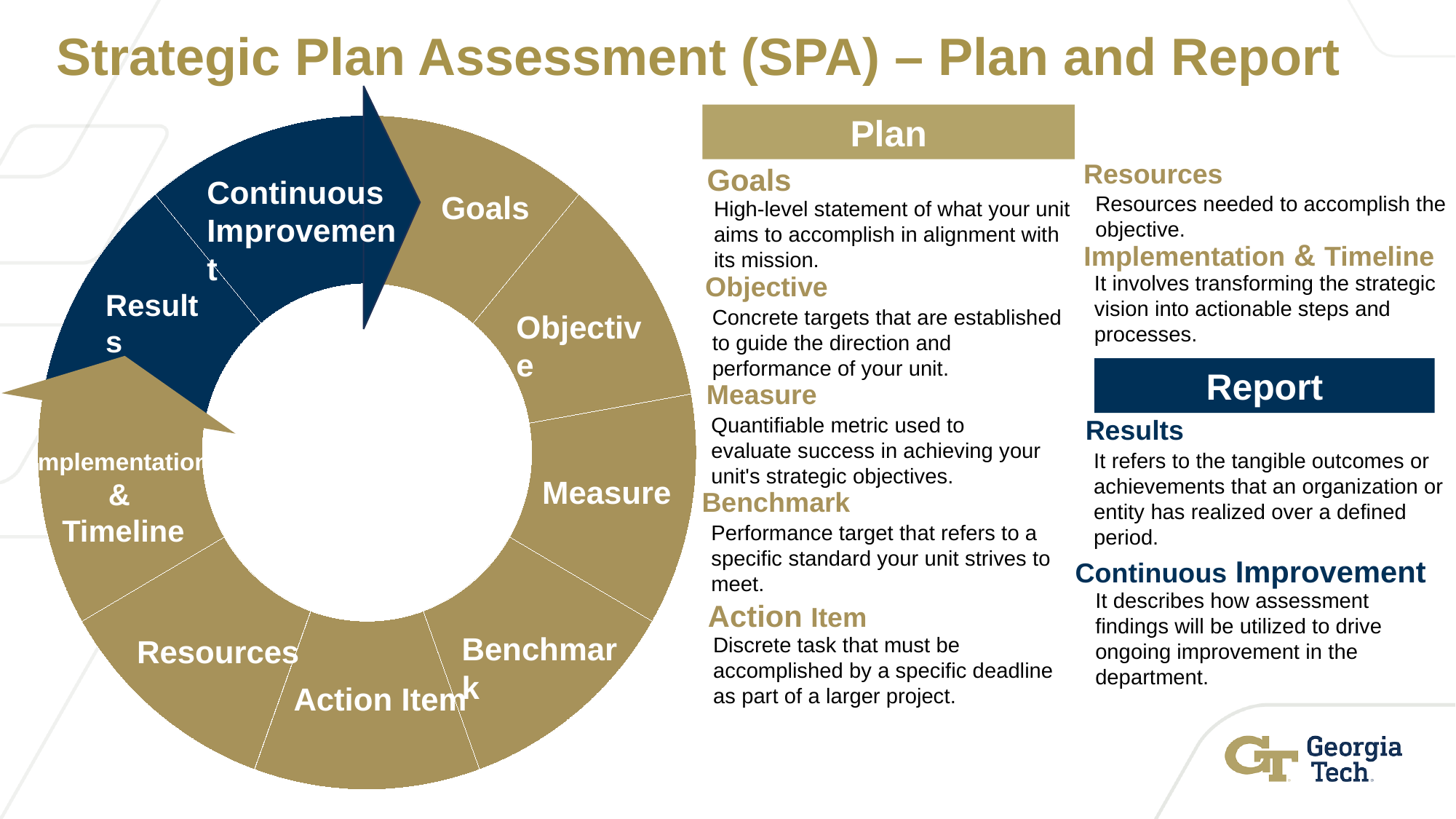

# Strategic Plan Assessment (SPA) – Plan and Report

Continuous Improvement

Goals

Results
Objective

Implementation
&
Timeline
Measure

Benchmark
Resources
Action Item
Plan
Resources
Resources needed to accomplish the objective.
Goals
High-level statement of what your unit aims to accomplish in alignment with its mission.
Implementation & Timeline
It involves transforming the strategic vision into actionable steps and processes.
Objective
Concrete targets that are established to guide the direction and performance of your unit.
Report
Measure
Quantifiable metric used to evaluate success in achieving your unit's strategic objectives.
Results
It refers to the tangible outcomes or achievements that an organization or entity has realized over a defined period.
Benchmark
Performance target that refers to a specific standard your unit strives to meet.
Continuous Improvement
It describes how assessment findings will be utilized to drive ongoing improvement in the department.
Action Item
Discrete task that must be accomplished by a specific deadline as part of a larger project.